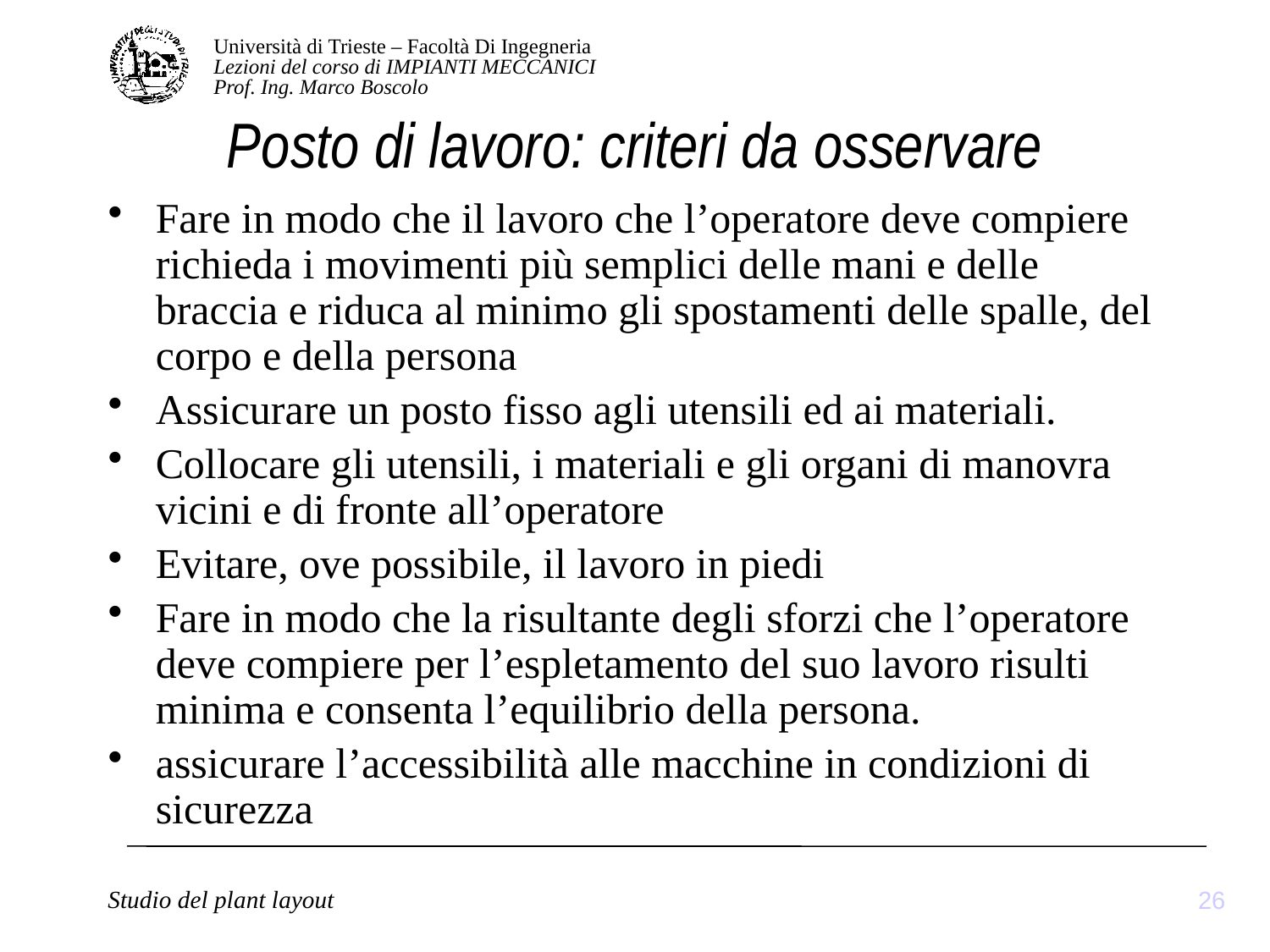

# Posto di lavoro: criteri da osservare
Fare in modo che il lavoro che l’operatore deve compiere richieda i movimenti più semplici delle mani e delle braccia e riduca al minimo gli spostamenti delle spalle, del corpo e della persona
Assicurare un posto fisso agli utensili ed ai materiali.
Collocare gli utensili, i materiali e gli organi di manovra vicini e di fronte all’operatore
Evitare, ove possibile, il lavoro in piedi
Fare in modo che la risultante degli sforzi che l’operatore deve compiere per l’espletamento del suo lavoro risulti minima e consenta l’equilibrio della persona.
assicurare l’accessibilità alle macchine in condizioni di sicurezza

26